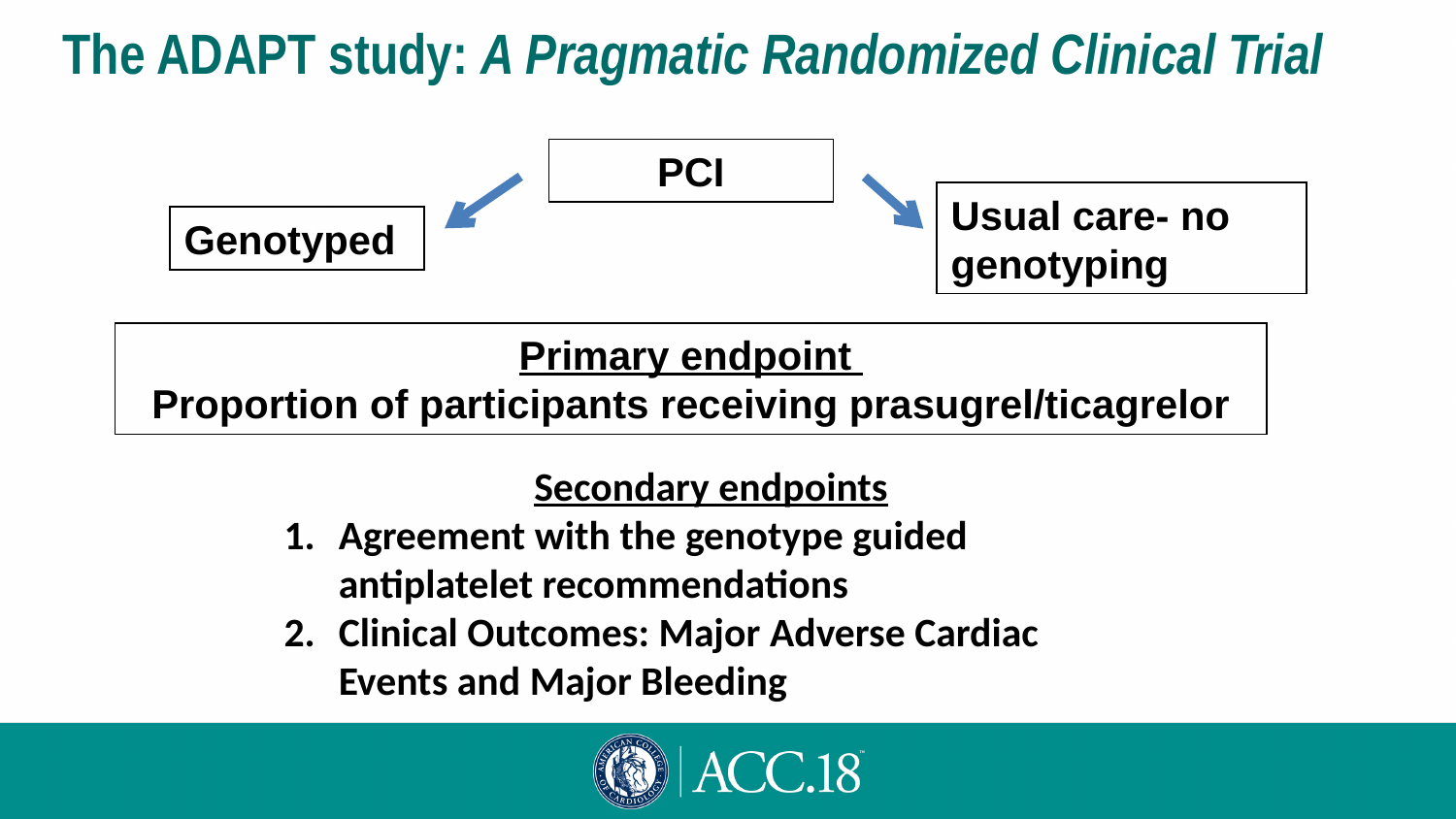

The ADAPT study: A Pragmatic Randomized Clinical Trial
PCI
Usual care- no genotyping
Genotyped
Primary endpoint
Proportion of participants receiving prasugrel/ticagrelor
Secondary endpoints
Agreement with the genotype guided antiplatelet recommendations
Clinical Outcomes: Major Adverse Cardiac Events and Major Bleeding